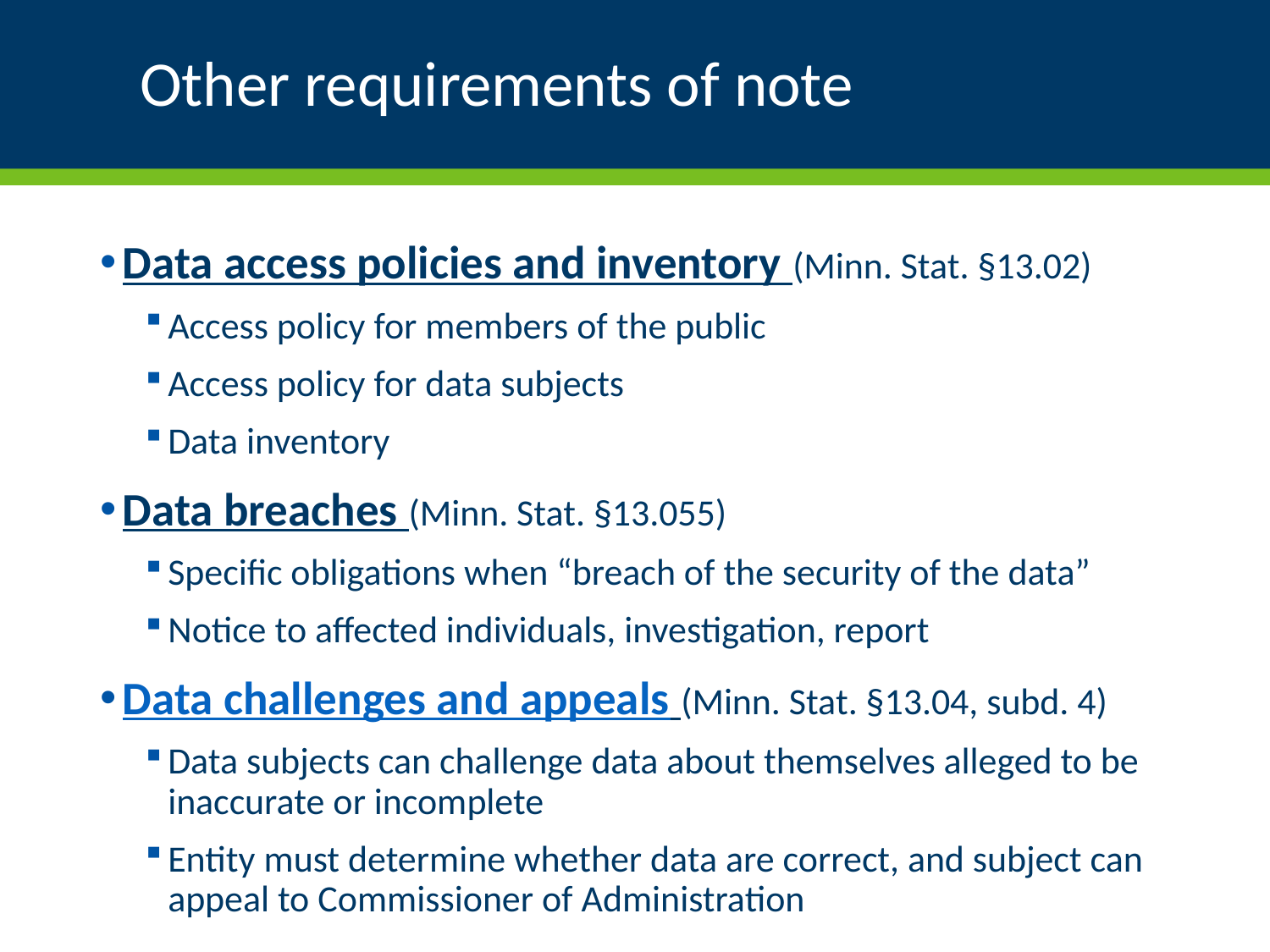

# Other requirements of note
Data access policies and inventory (Minn. Stat. §13.02)
Access policy for members of the public
Access policy for data subjects
Data inventory
Data breaches (Minn. Stat. §13.055)
Specific obligations when “breach of the security of the data”
Notice to affected individuals, investigation, report
Data challenges and appeals (Minn. Stat. §13.04, subd. 4)
Data subjects can challenge data about themselves alleged to be inaccurate or incomplete
Entity must determine whether data are correct, and subject can appeal to Commissioner of Administration